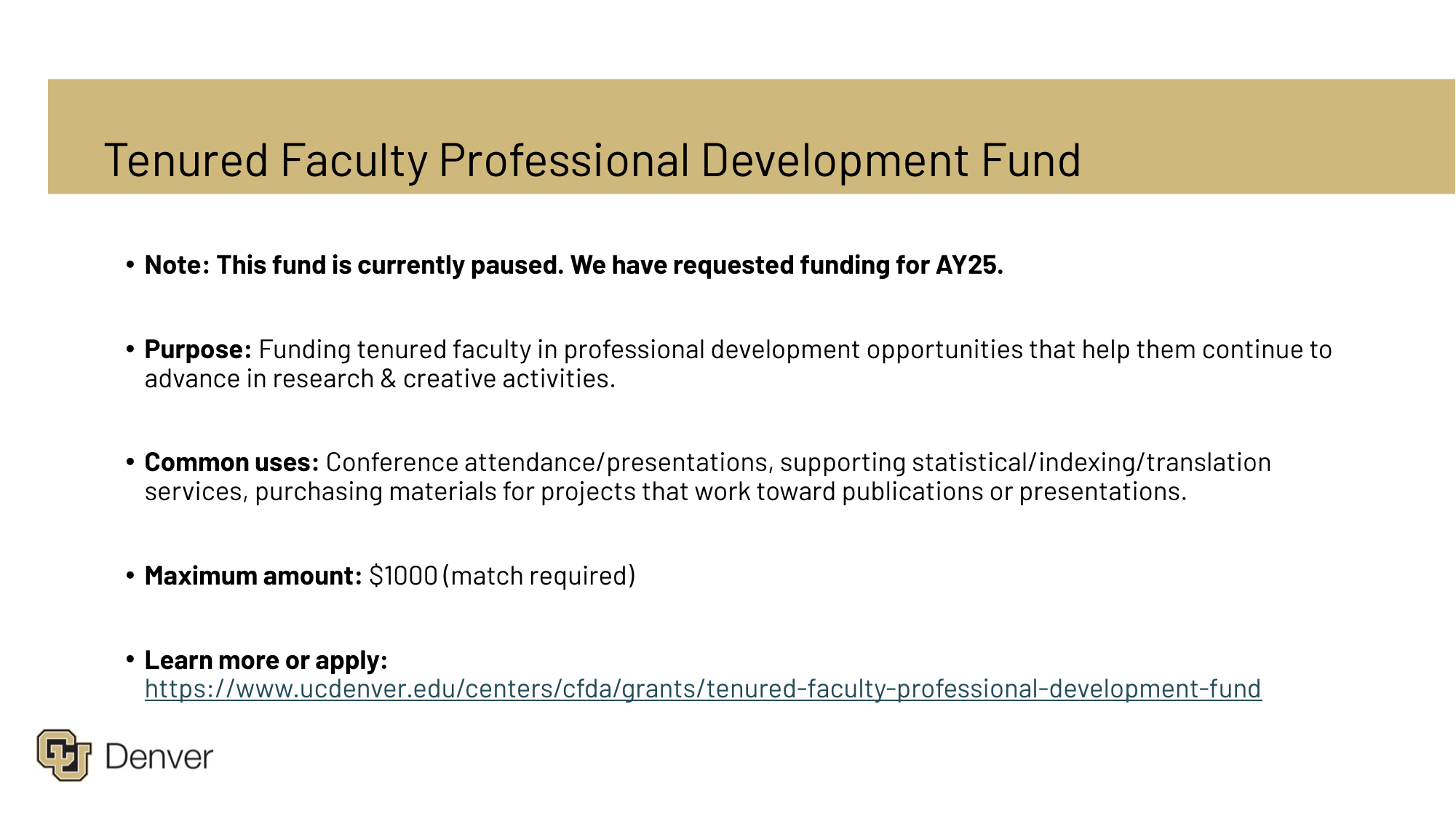

# Tenured Faculty Professional Development Fund

Note: This fund is currently paused. We have requested funding for AY25.

Purpose: Funding tenured faculty in professional development opportunities that help them continue to advance in research & creative activities.

Common uses: Conference attendance/presentations, supporting statistical/indexing/translation services, purchasing materials for projects that work toward publications or presentations.

Maximum amount: $1000 (match required)

Learn more or apply: https://www.ucdenver.edu/centers/cfda/grants/tenured-faculty-professional-development-fund